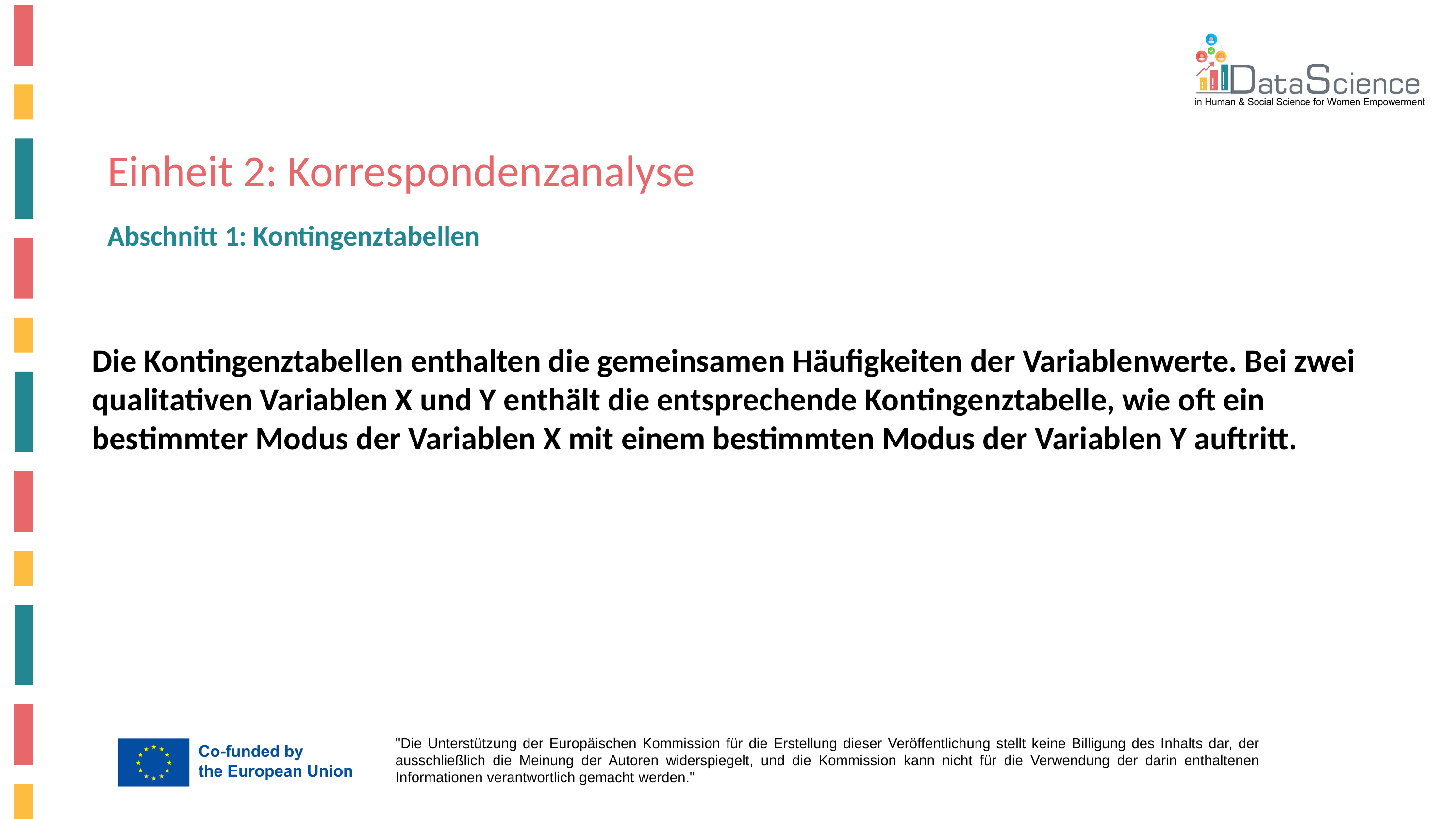

# Einheit 2: Korrespondenzanalyse

Abschnitt 1: Kontingenztabellen

Die Kontingenztabellen enthalten die gemeinsamen Häufigkeiten der Variablenwerte. Bei zwei qualitativen Variablen X und Y enthält die entsprechende Kontingenztabelle, wie oft ein bestimmter Modus der Variablen X mit einem bestimmten Modus der Variablen Y auftritt.